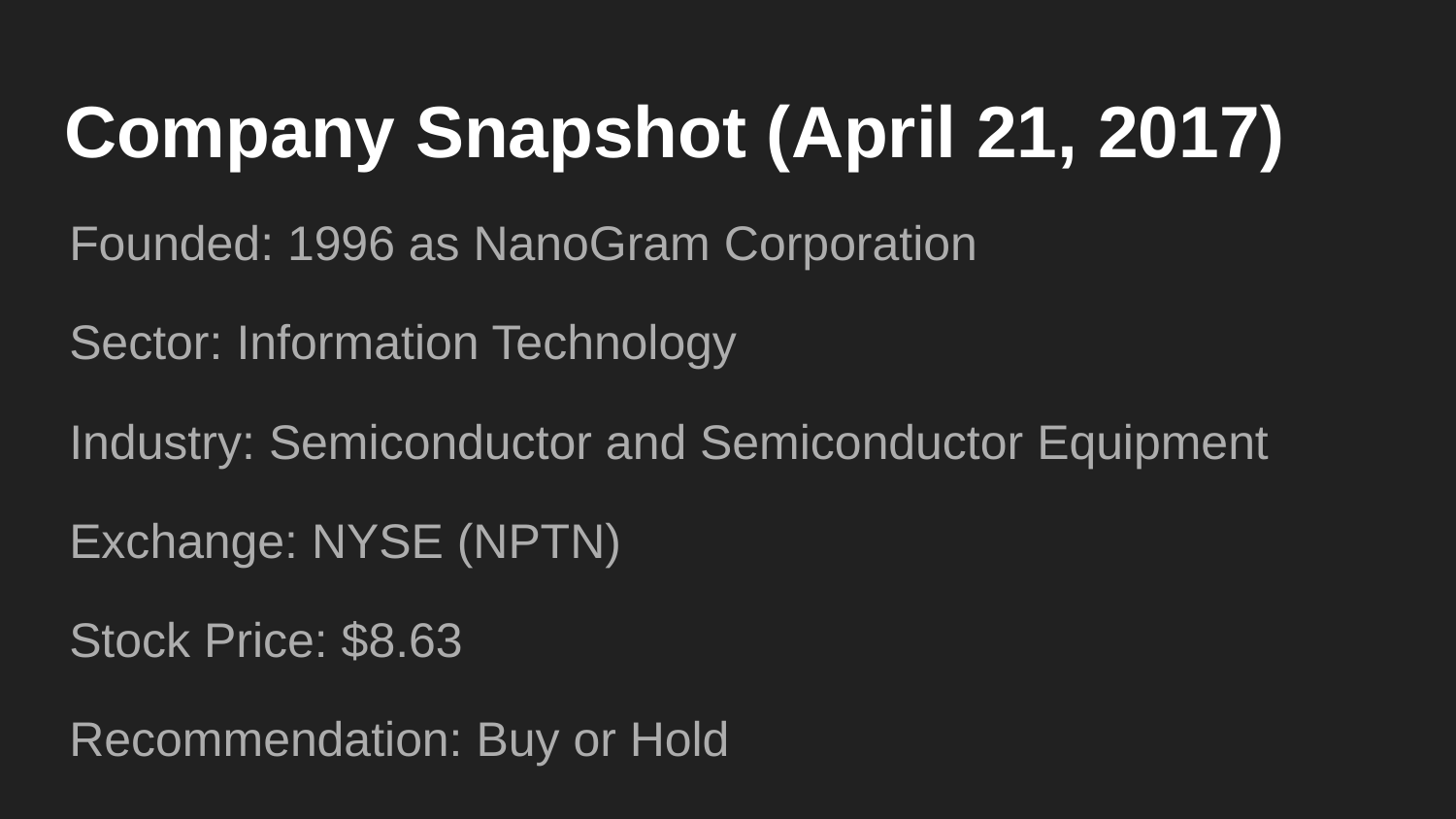

# Company Snapshot (April 21, 2017)
Founded: 1996 as NanoGram Corporation
Sector: Information Technology
Industry: Semiconductor and Semiconductor Equipment
Exchange: NYSE (NPTN)
Stock Price: $8.63
Recommendation: Buy or Hold